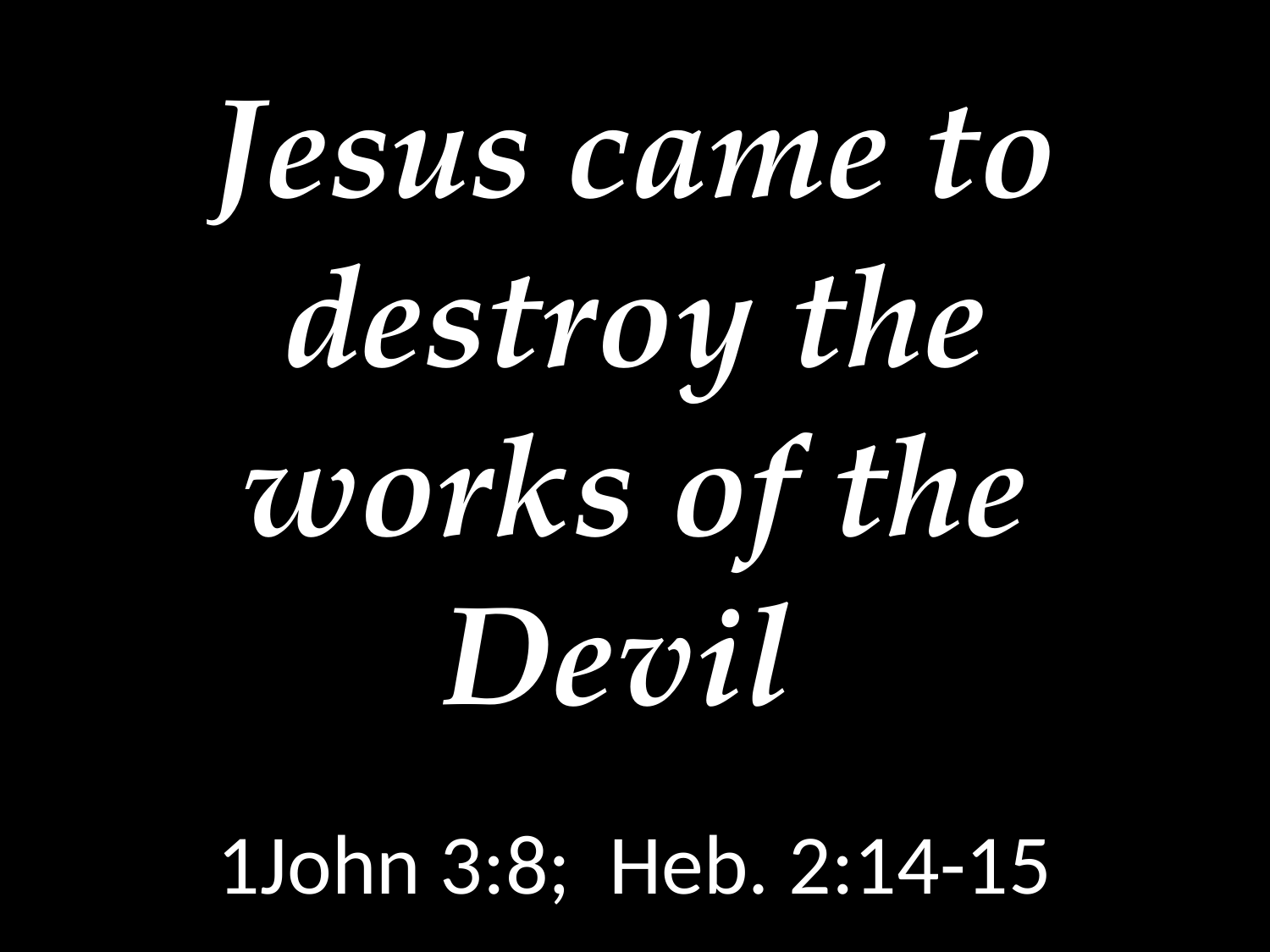

# Jesus came to destroy the works of the Devil
GOD
GOD
1John 3:8;  Heb. 2:14-15